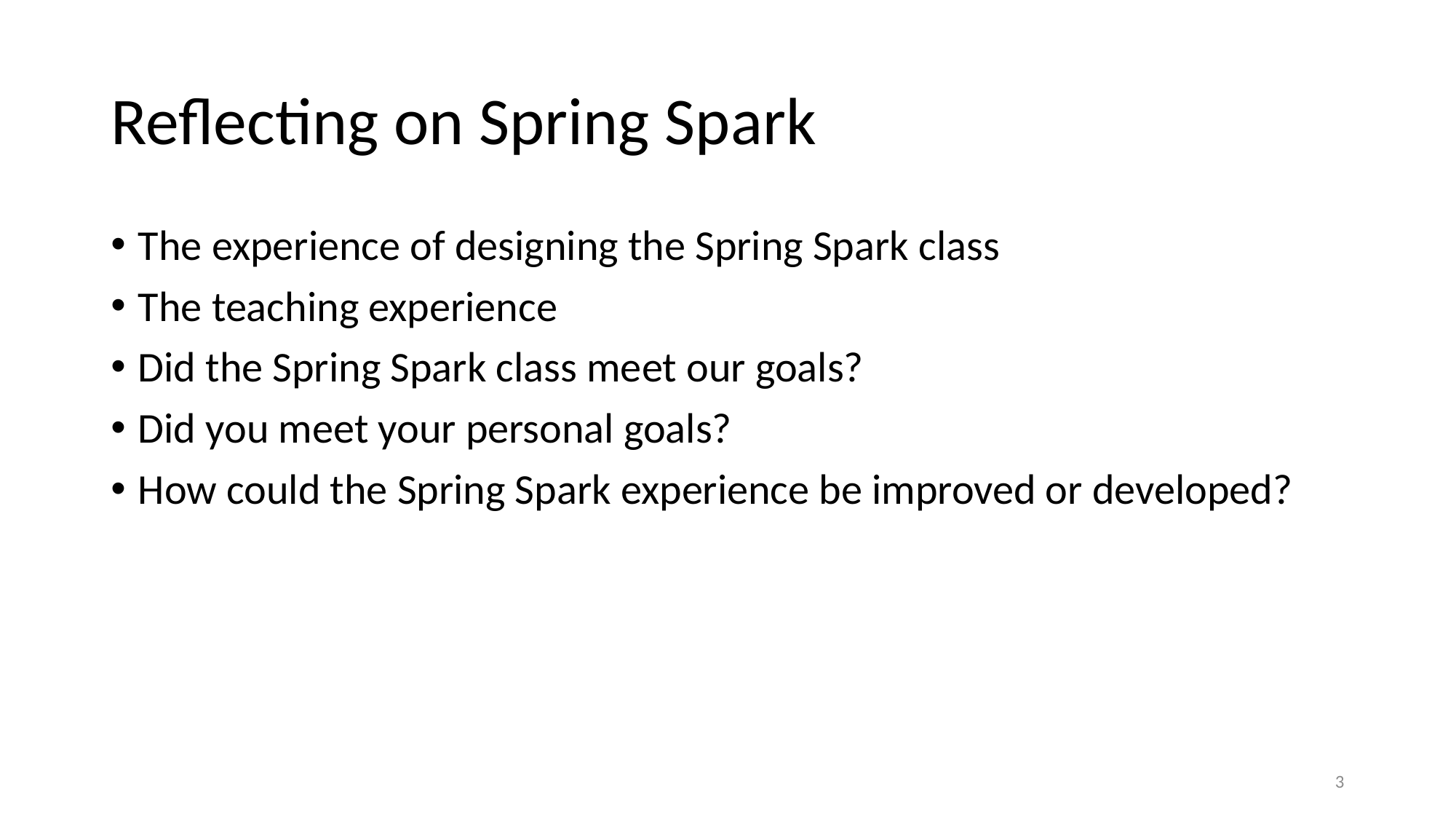

# Reflecting on Spring Spark
The experience of designing the Spring Spark class
The teaching experience
Did the Spring Spark class meet our goals?
Did you meet your personal goals?
How could the Spring Spark experience be improved or developed?
3